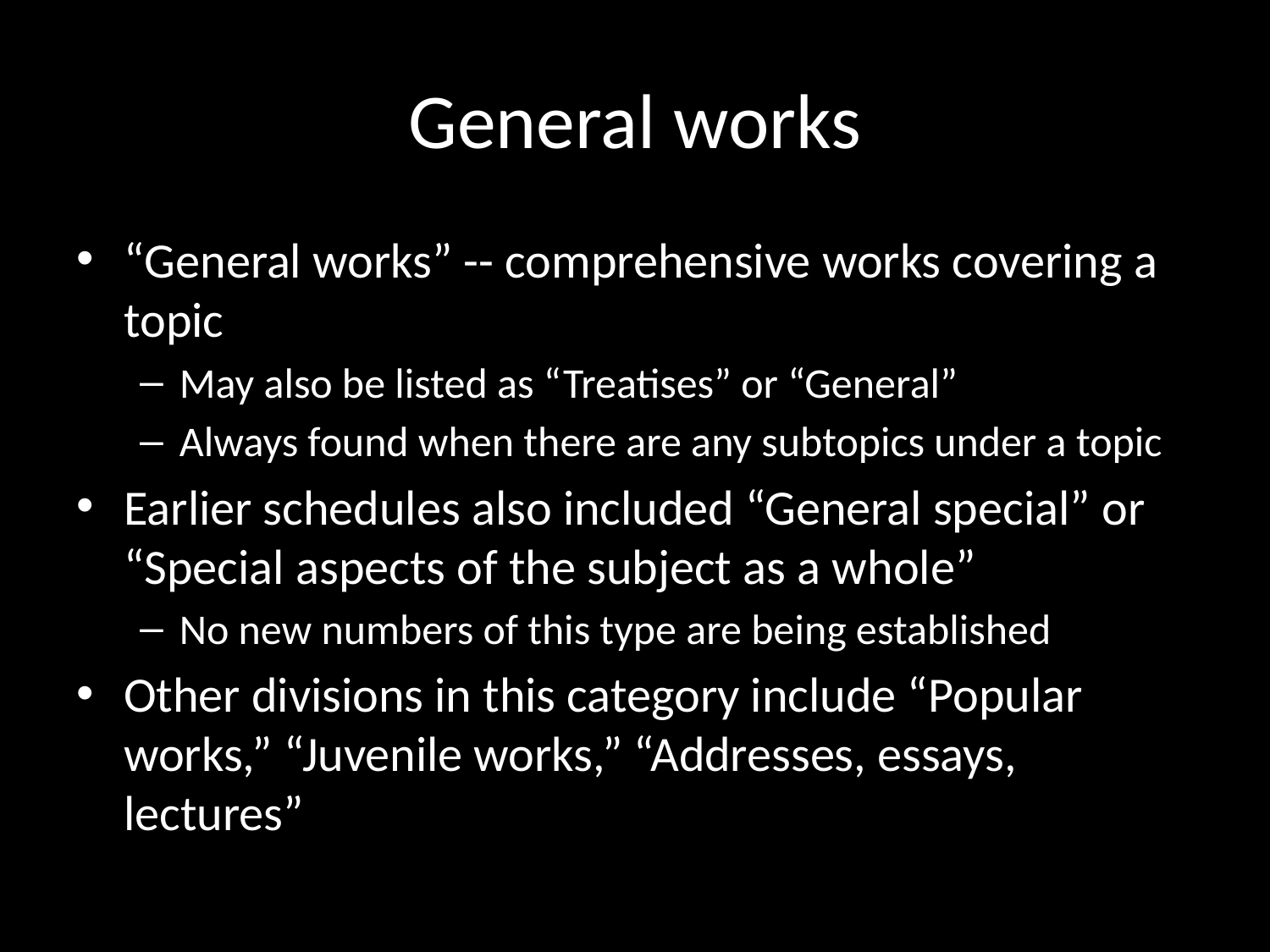

# General works
“General works” -- comprehensive works covering a topic
May also be listed as “Treatises” or “General”
Always found when there are any subtopics under a topic
Earlier schedules also included “General special” or “Special aspects of the subject as a whole”
No new numbers of this type are being established
Other divisions in this category include “Popular works,” “Juvenile works,” “Addresses, essays, lectures”